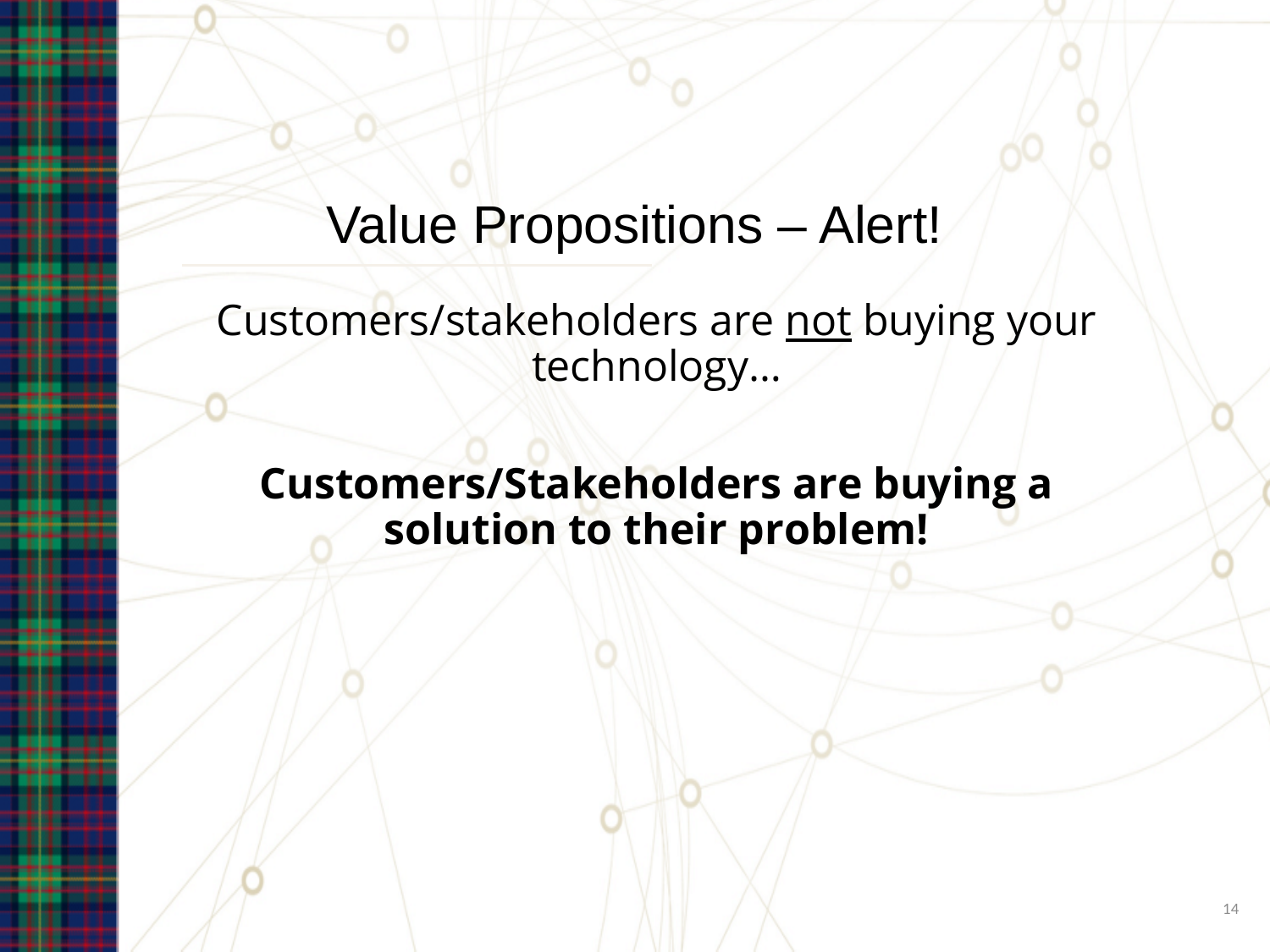

# Value Propositions – Alert!
Customers/stakeholders are not buying your technology…

Customers/Stakeholders are buying a solution to their problem!
14